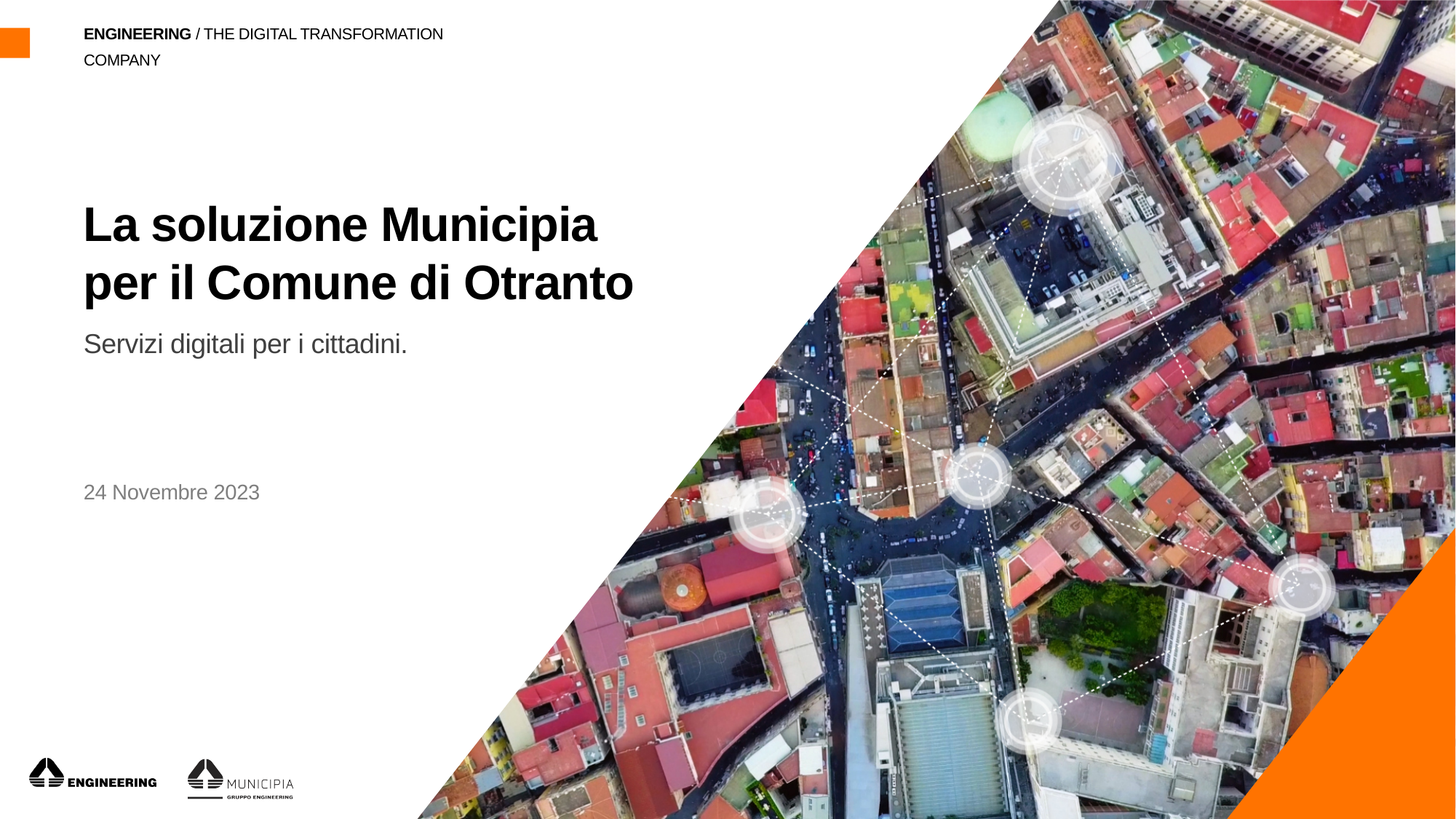

ENGINEERING / THE DIGITAL TRANSFORMATION COMPANY
# La soluzione Municipia per il Comune di Otranto
Servizi digitali per i cittadini.

24 Novembre 2023